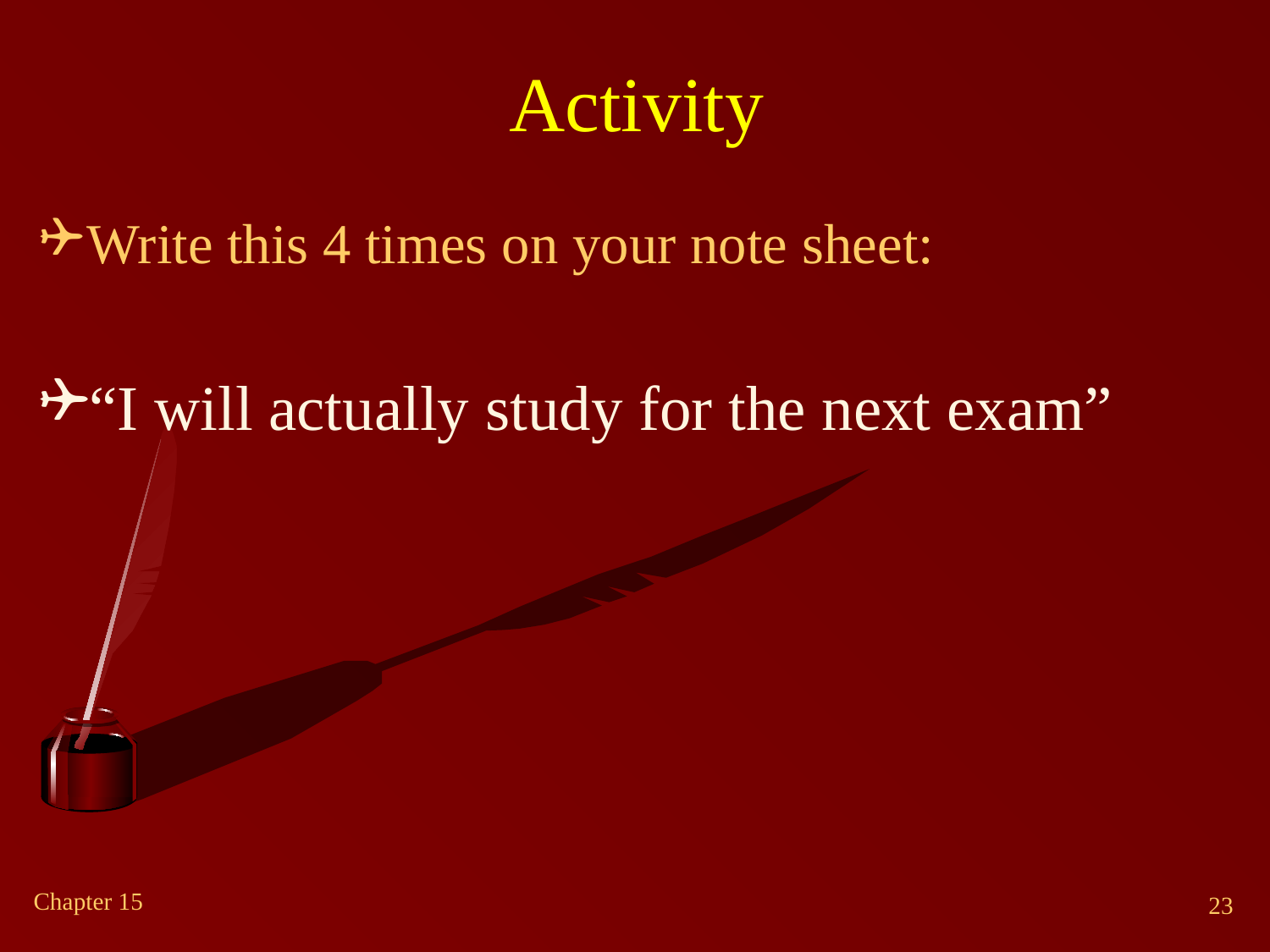

# Activity
Write this 4 times on your note sheet:

“I will actually study for the next exam”
23